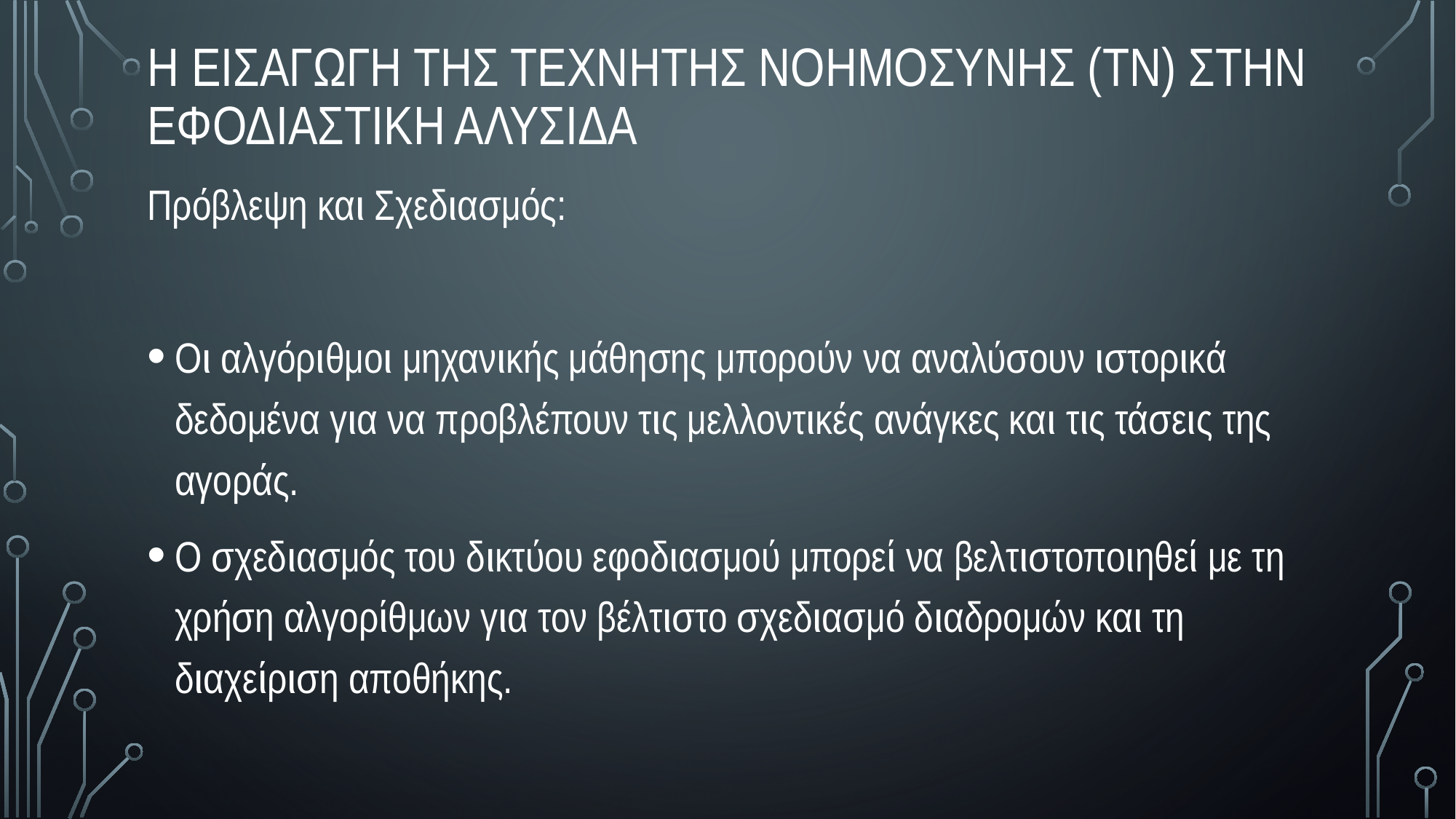

Η εισαγωγη της τεχνητης νοημοσυνης (ΤΝ) στην εφοδιαστικη αλυσιδα
Πρόβλεψη και Σχεδιασμός:

Οι αλγόριθμοι μηχανικής μάθησης μπορούν να αναλύσουν ιστορικά δεδομένα για να προβλέπουν τις μελλοντικές ανάγκες και τις τάσεις της αγοράς.
Ο σχεδιασμός του δικτύου εφοδιασμού μπορεί να βελτιστοποιηθεί με τη χρήση αλγορίθμων για τον βέλτιστο σχεδιασμό διαδρομών και τη διαχείριση αποθήκης.